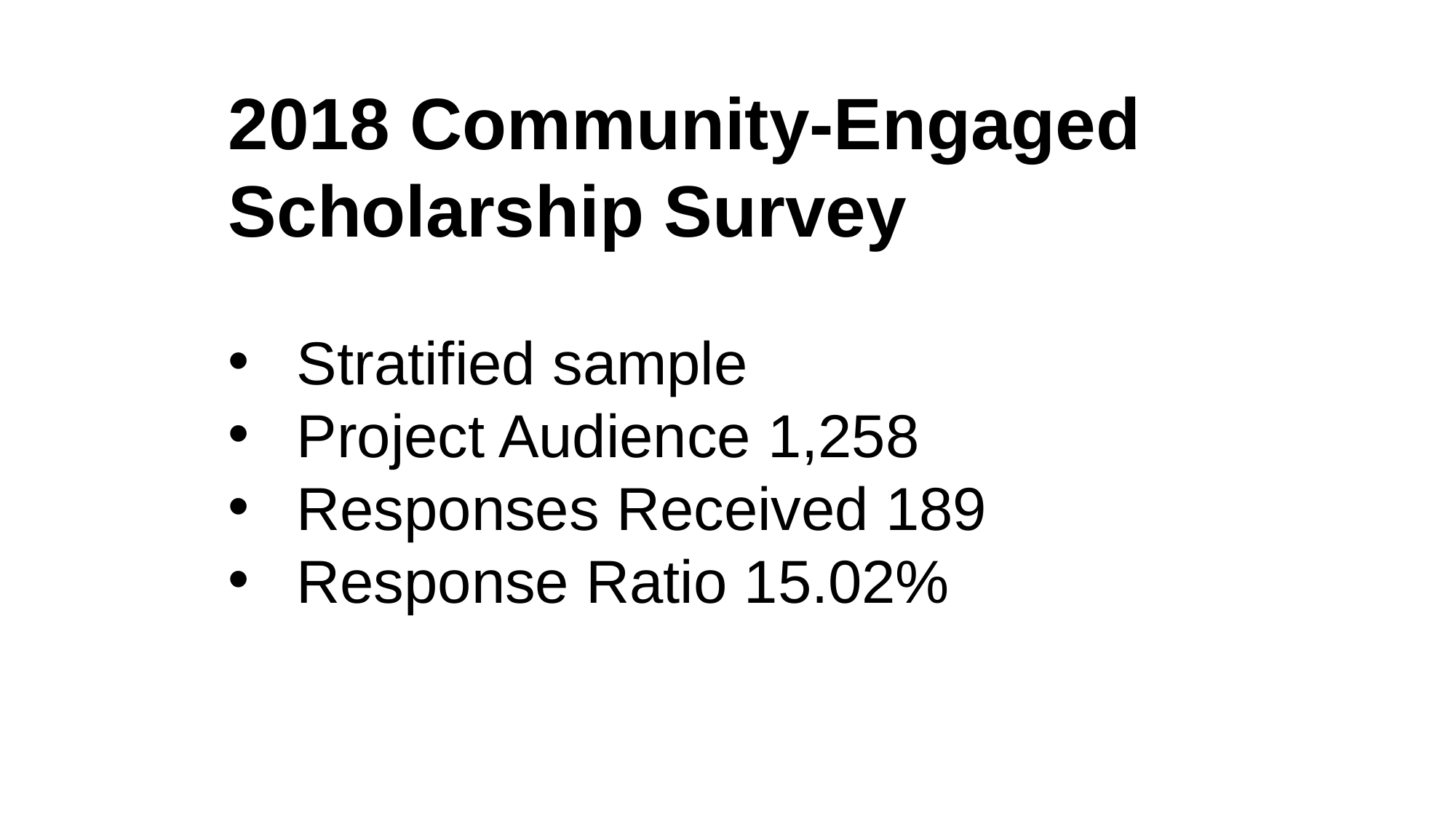

2018 Community-Engaged Scholarship Survey

Stratified sample
Project Audience 1,258
Responses Received 189
Response Ratio 15.02%